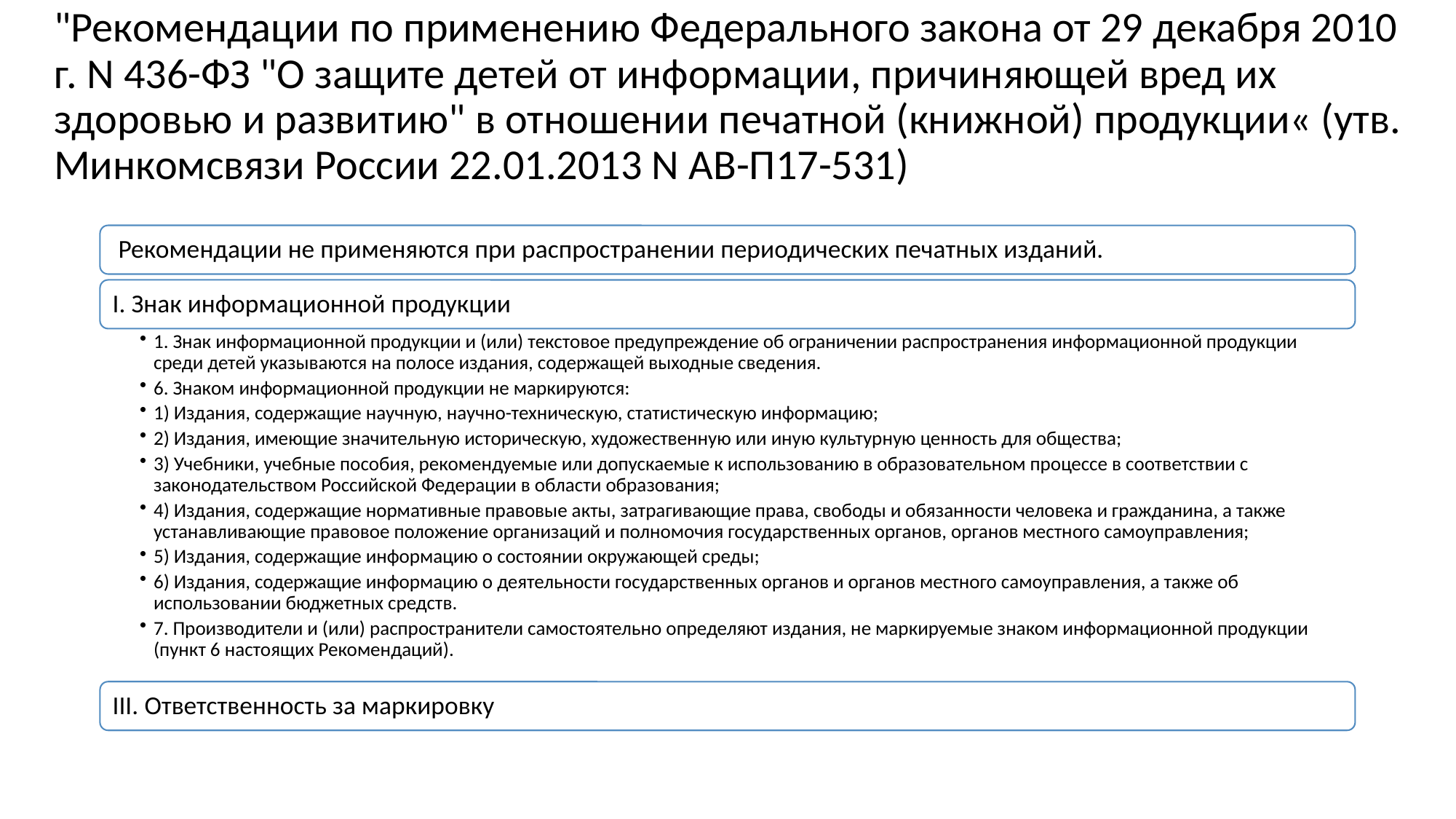

# "Рекомендации по применению Федерального закона от 29 декабря 2010 г. N 436-ФЗ "О защите детей от информации, причиняющей вред их здоровью и развитию" в отношении печатной (книжной) продукции« (утв. Минкомсвязи России 22.01.2013 N АВ-П17-531)
 Рекомендации не применяются при распространении периодических печатных изданий.
I. Знак информационной продукции
1. Знак информационной продукции и (или) текстовое предупреждение об ограничении распространения информационной продукции среди детей указываются на полосе издания, содержащей выходные сведения.
6. Знаком информационной продукции не маркируются:
1) Издания, содержащие научную, научно-техническую, статистическую информацию;
2) Издания, имеющие значительную историческую, художественную или иную культурную ценность для общества;
3) Учебники, учебные пособия, рекомендуемые или допускаемые к использованию в образовательном процессе в соответствии с законодательством Российской Федерации в области образования;
4) Издания, содержащие нормативные правовые акты, затрагивающие права, свободы и обязанности человека и гражданина, а также устанавливающие правовое положение организаций и полномочия государственных органов, органов местного самоуправления;
5) Издания, содержащие информацию о состоянии окружающей среды;
6) Издания, содержащие информацию о деятельности государственных органов и органов местного самоуправления, а также об использовании бюджетных средств.
7. Производители и (или) распространители самостоятельно определяют издания, не маркируемые знаком информационной продукции (пункт 6 настоящих Рекомендаций).
III. Ответственность за маркировку